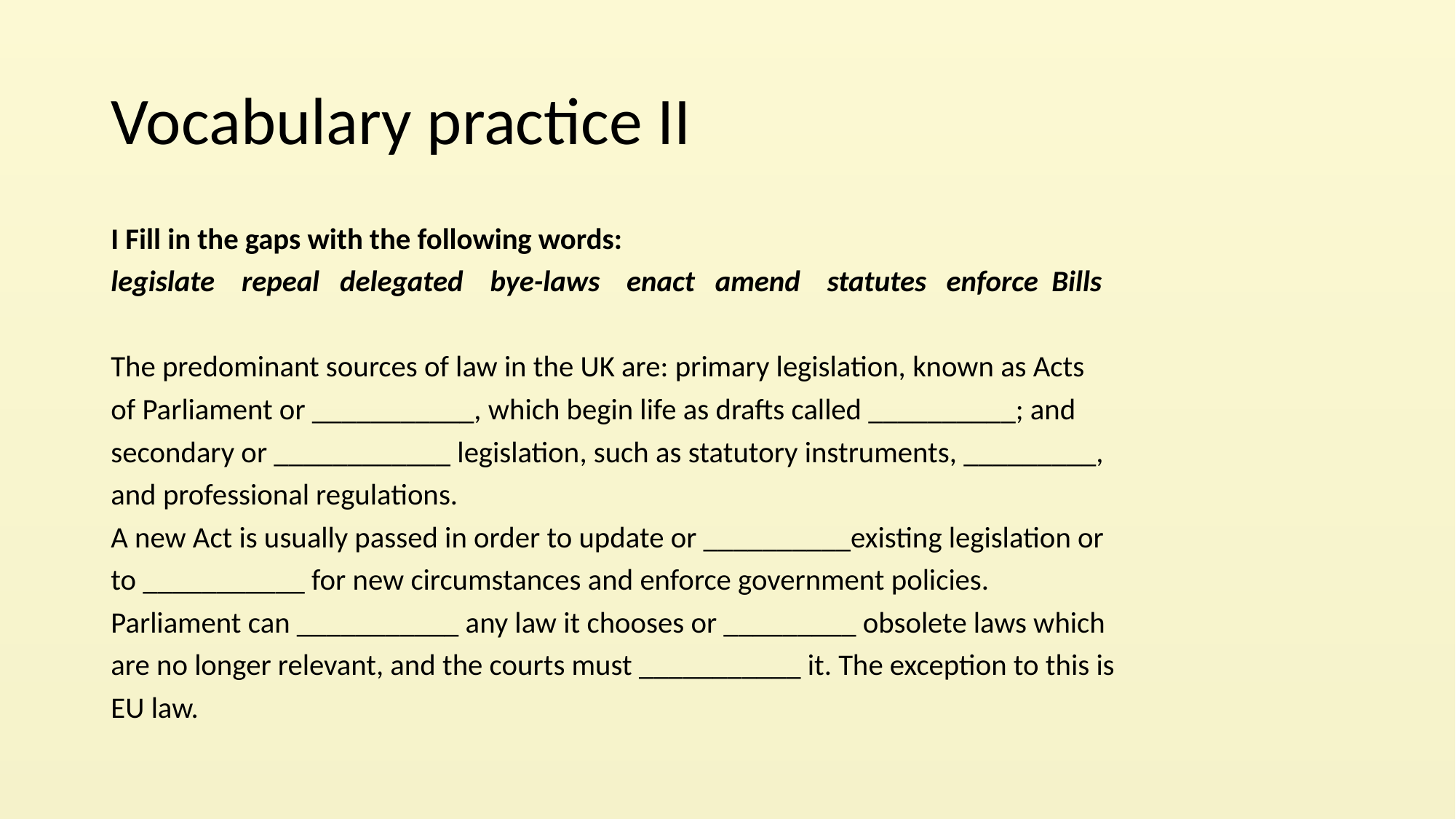

# Vocabulary practice II
I Fill in the gaps with the following words:
legislate    repeal   delegated    bye-laws    enact   amend    statutes   enforce  Bills

The predominant sources of law in the UK are: primary legislation, known as Acts
of Parliament or ___________, which begin life as drafts called __________; and
secondary or ____________ legislation, such as statutory instruments, _________,
and professional regulations.
A new Act is usually passed in order to update or __________existing legislation or
to ___________ for new circumstances and enforce government policies.
Parliament can ___________ any law it chooses or _________ obsolete laws which
are no longer relevant, and the courts must ___________ it. The exception to this is
EU law.